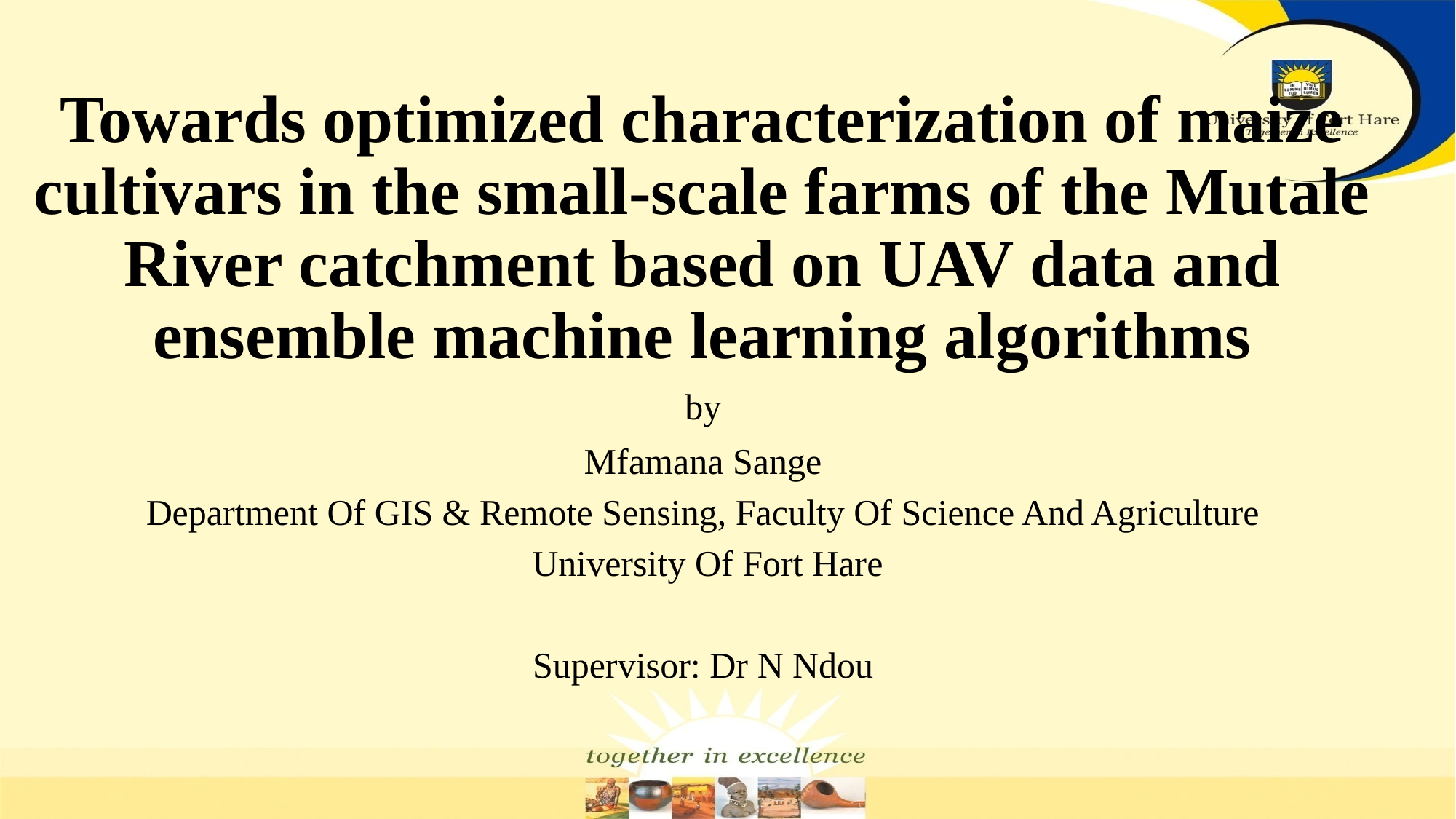

# Towards optimized characterization of maize cultivars in the small-scale farms of the Mutale River catchment based on UAV data and ensemble machine learning algorithms
by
Mfamana Sange
Department Of GIS & Remote Sensing, Faculty Of Science And Agriculture
 University Of Fort Hare

Supervisor: Dr N Ndou